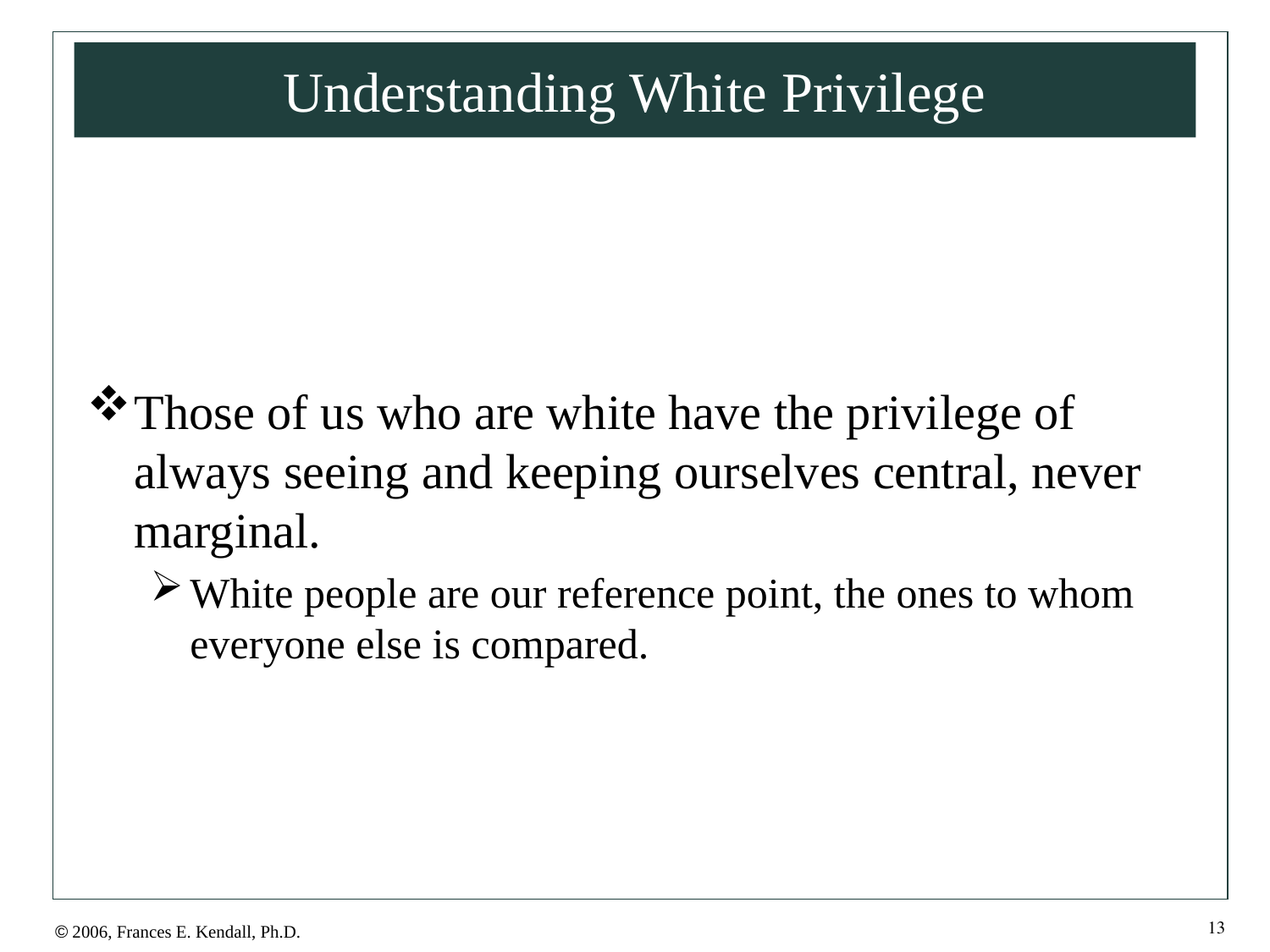

# Understanding White Privilege
Those of us who are white have the privilege of always seeing and keeping ourselves central, never marginal.
White people are our reference point, the ones to whom everyone else is compared.
13
© 2006, Frances E. Kendall, Ph.D.